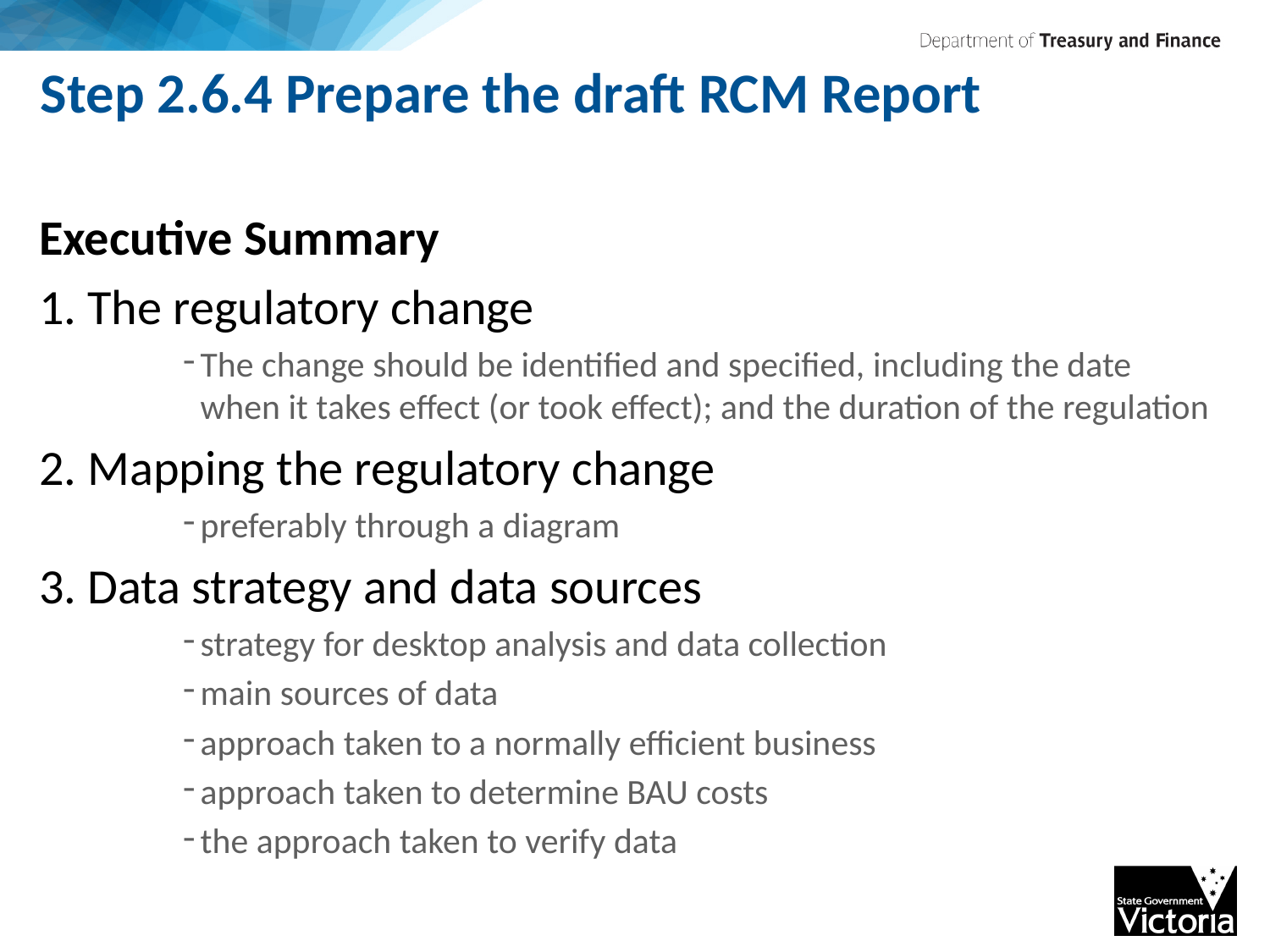

# Step 2.6.4 Prepare the draft RCM Report

Executive Summary
1. The regulatory change
The change should be identified and specified, including the date when it takes effect (or took effect); and the duration of the regulation
2. Mapping the regulatory change
preferably through a diagram
3. Data strategy and data sources
strategy for desktop analysis and data collection
main sources of data
approach taken to a normally efficient business
approach taken to determine BAU costs
the approach taken to verify data